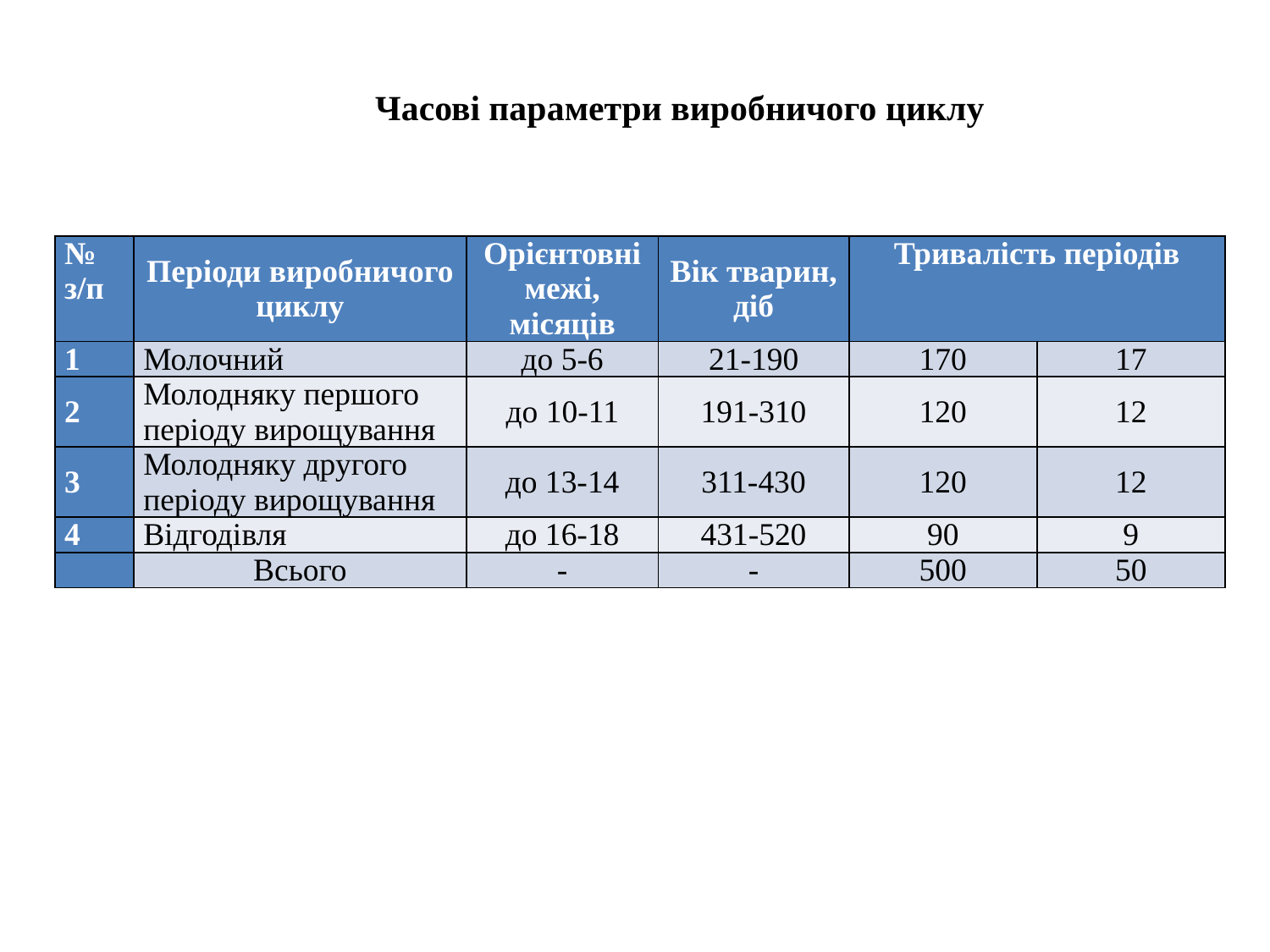

Часові параметри виробничого циклу

| № з/п | Періоди виробничого циклу | Орієнтовні межі, місяців | Вік тварин, діб | Тривалість періодів |  |
| --- | --- | --- | --- | --- | --- |
| 1 | Молочний | до 5-6 | 21-190 | 170 | 17 |
| 2 | Молодняку першого періоду вирощування | до 10-11 | 191-310 | 120 | 12 |
| 3 | Молодняку другого періоду вирощування | до 13-14 | 311-430 | 120 | 12 |
| 4 | Відгодівля | до 16-18 | 431-520 | 90 | 9 |
|  | Всього | - | - | 500 | 50 |